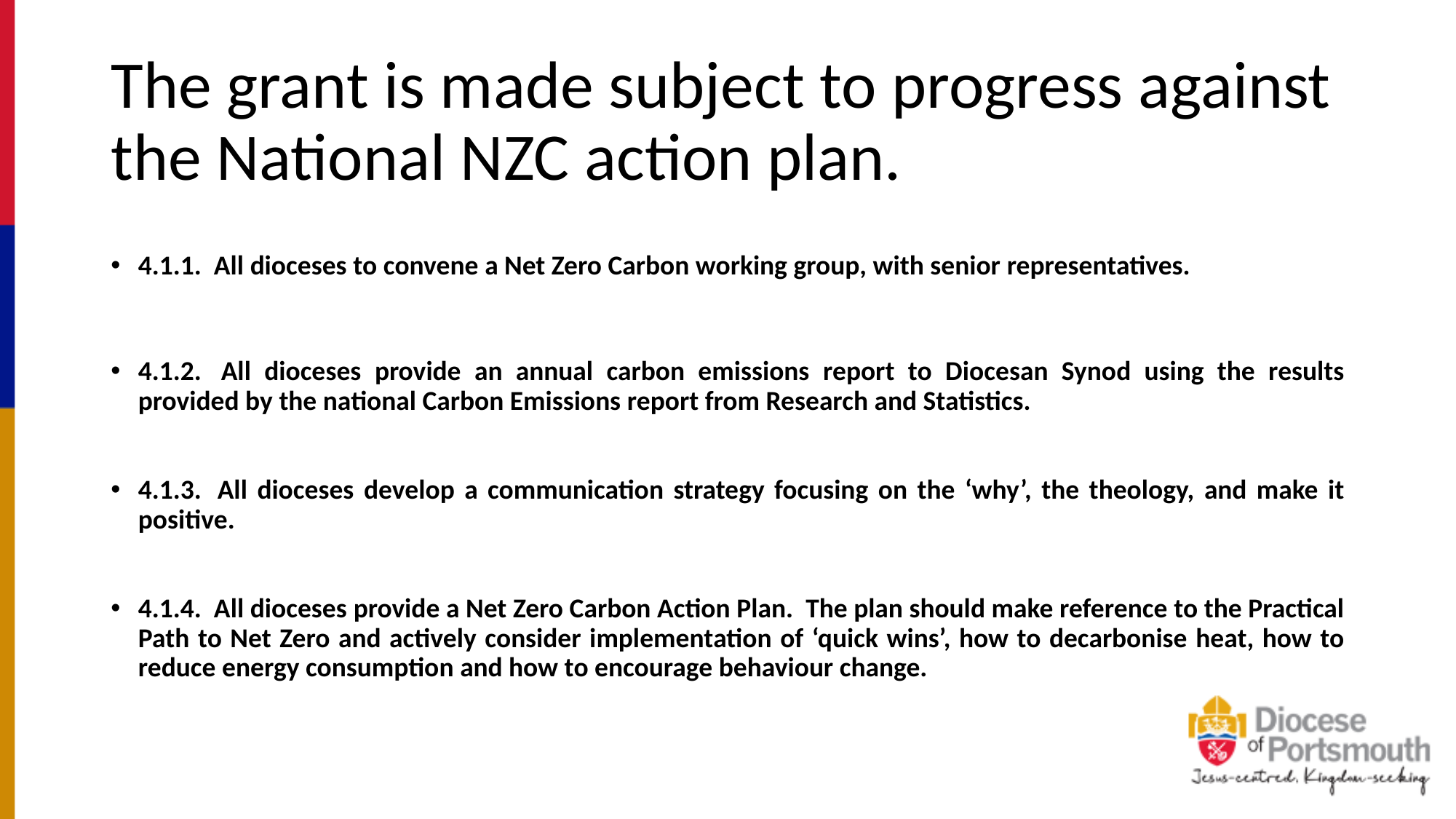

# The grant is made subject to progress against the National NZC action plan.
4.1.1.  All dioceses to convene a Net Zero Carbon working group, with senior representatives.

4.1.2.  All dioceses provide an annual carbon emissions report to Diocesan Synod using the results provided by the national Carbon Emissions report from Research and Statistics.

4.1.3.  All dioceses develop a communication strategy focusing on the ‘why’, the theology, and make it positive.

4.1.4.  All dioceses provide a Net Zero Carbon Action Plan.  The plan should make reference to the Practical Path to Net Zero and actively consider implementation of ‘quick wins’, how to decarbonise heat, how to reduce energy consumption and how to encourage behaviour change.